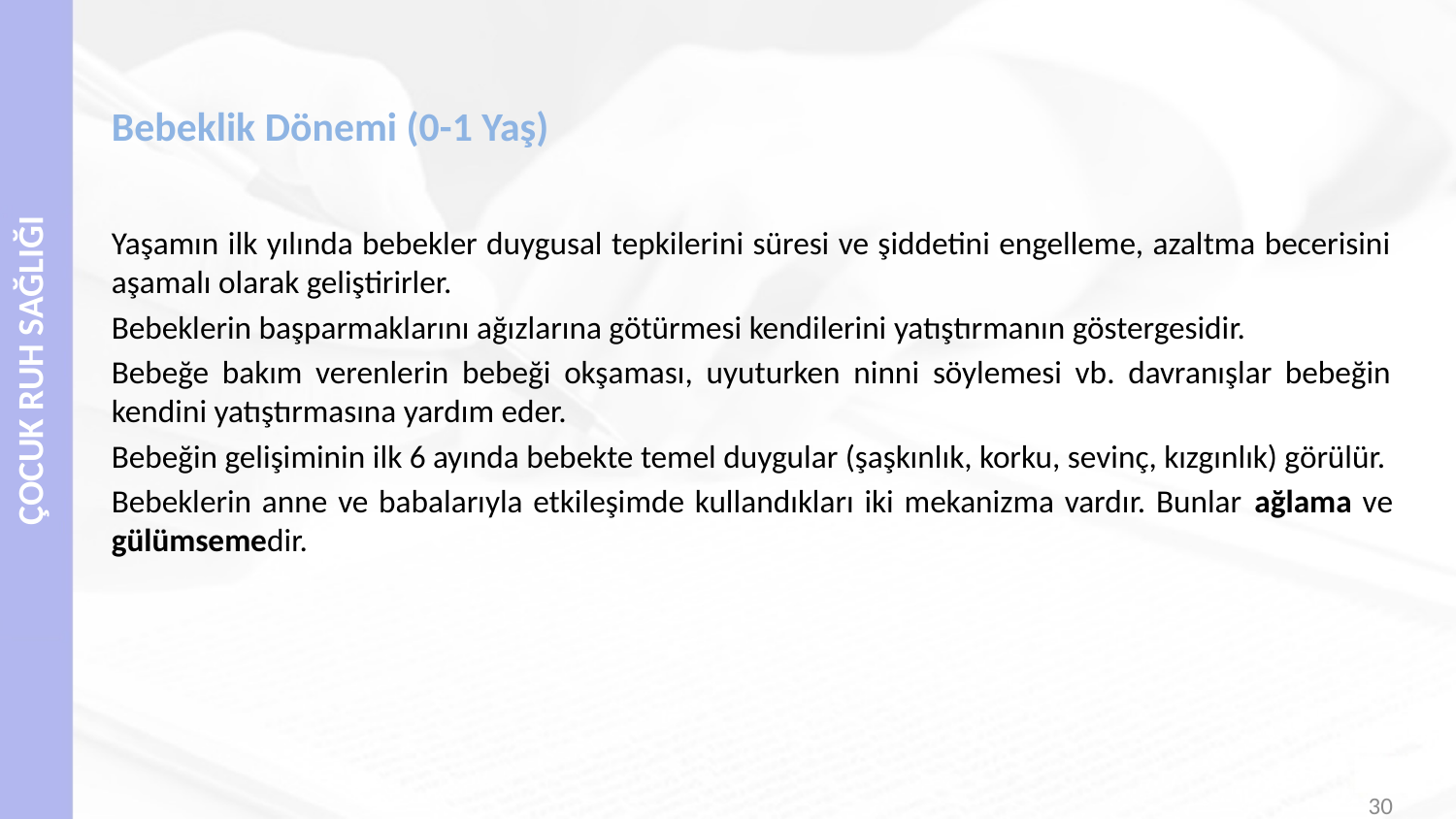

# Bebeklik Dönemi (0-1 Yaş)
Yaşamın ilk yılında bebekler duygusal tepkilerini süresi ve şiddetini engelleme, azaltma becerisini aşamalı olarak geliştirirler.
Bebeklerin başparmaklarını ağızlarına götürmesi kendilerini yatıştırmanın göstergesidir.
Bebeğe bakım verenlerin bebeği okşaması, uyuturken ninni söylemesi vb. davranışlar bebeğin kendini yatıştırmasına yardım eder.
Bebeğin gelişiminin ilk 6 ayında bebekte temel duygular (şaşkınlık, korku, sevinç, kızgınlık) görülür.
Bebeklerin anne ve babalarıyla etkileşimde kullandıkları iki mekanizma vardır. Bunlar ağlama ve gülümsemedir.